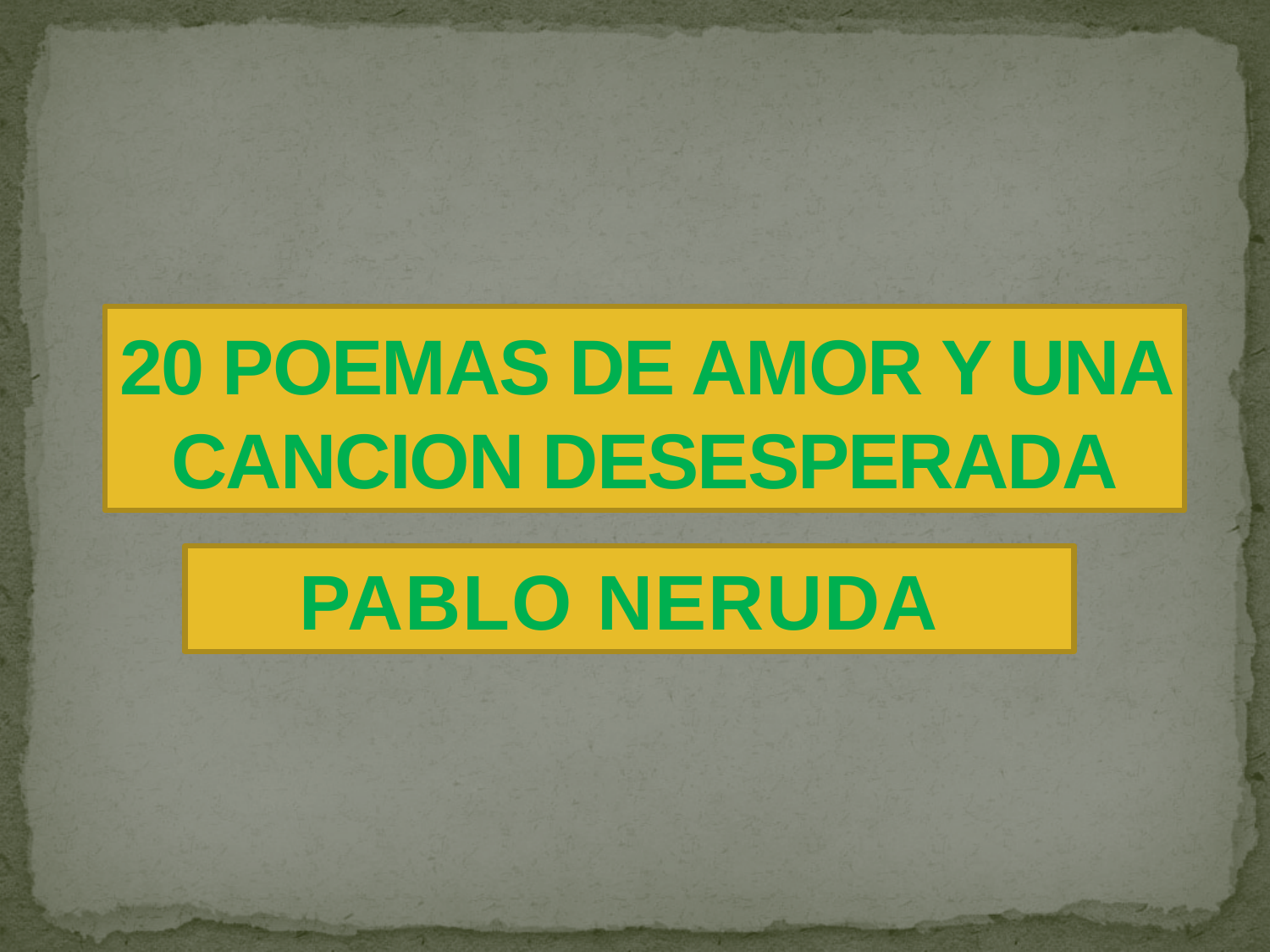

# 20 POEMAS DE AMOR Y UNA CANCION DESESPERADA
PABLO NERUDA